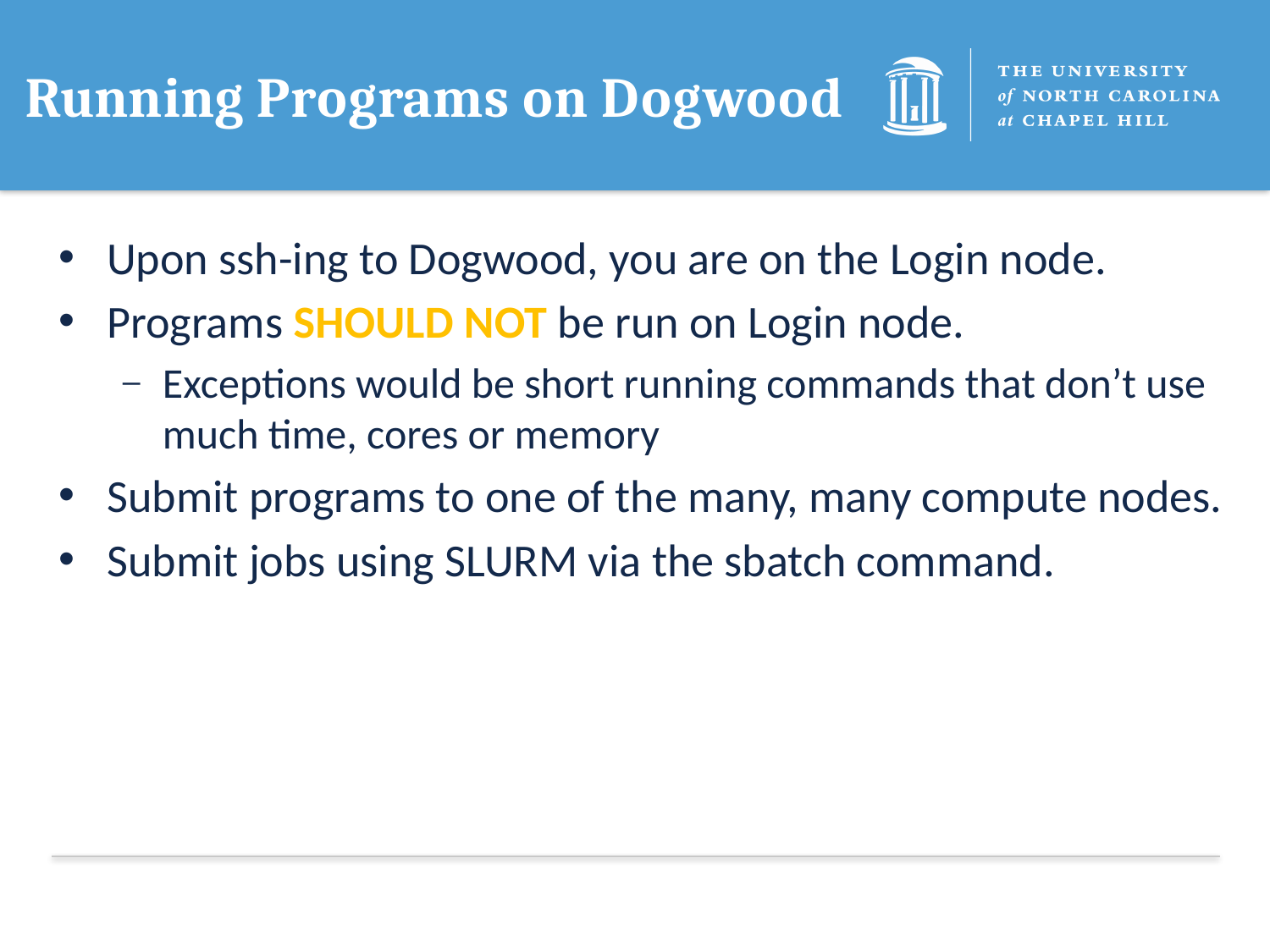

# Running Programs on Dogwood
Upon ssh-ing to Dogwood, you are on the Login node.
Programs SHOULD NOT be run on Login node.
Exceptions would be short running commands that don’t use much time, cores or memory
Submit programs to one of the many, many compute nodes.
Submit jobs using SLURM via the sbatch command.